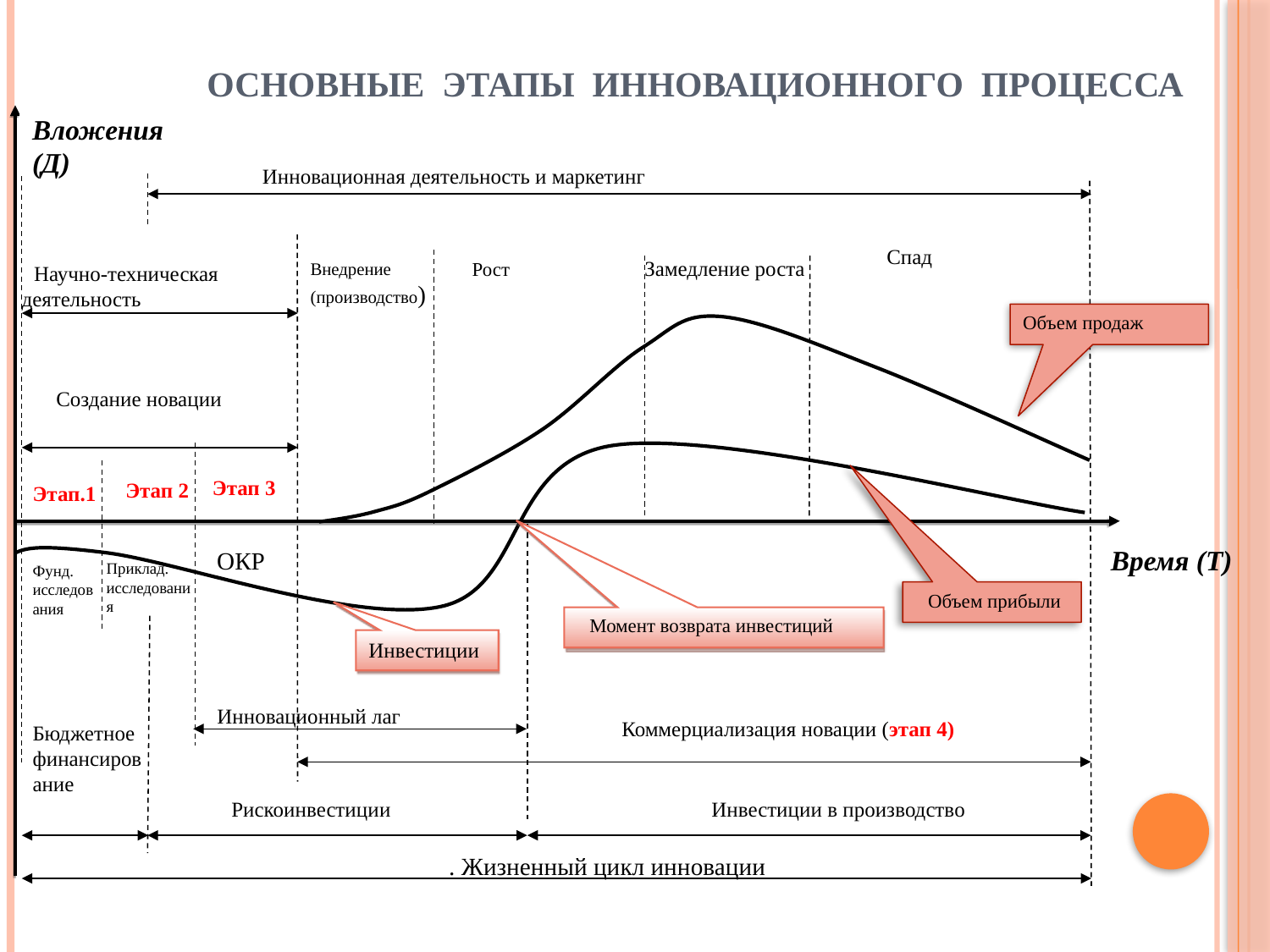

# Основные этапы инновационного процесса
Вложения (Д)
Инновационная деятельность и маркетинг
Спад
Научно-техническая деятельность
Замедление роста
Рост
Внедрение (производство)

Объем продаж

Создание новации

Этап 3
Этап.1
Этап 2
Время (T)
ОКР
Приклад. исследования
Фунд. исследования
Объем прибыли
Момент возврата инвестиций
Инвестиции
Инновационный лаг
Коммерциализация новации (этап 4)
Бюджетное финансирование
Рискоинвестиции
Инвестиции в производство
. Жизненный цикл инновации

10